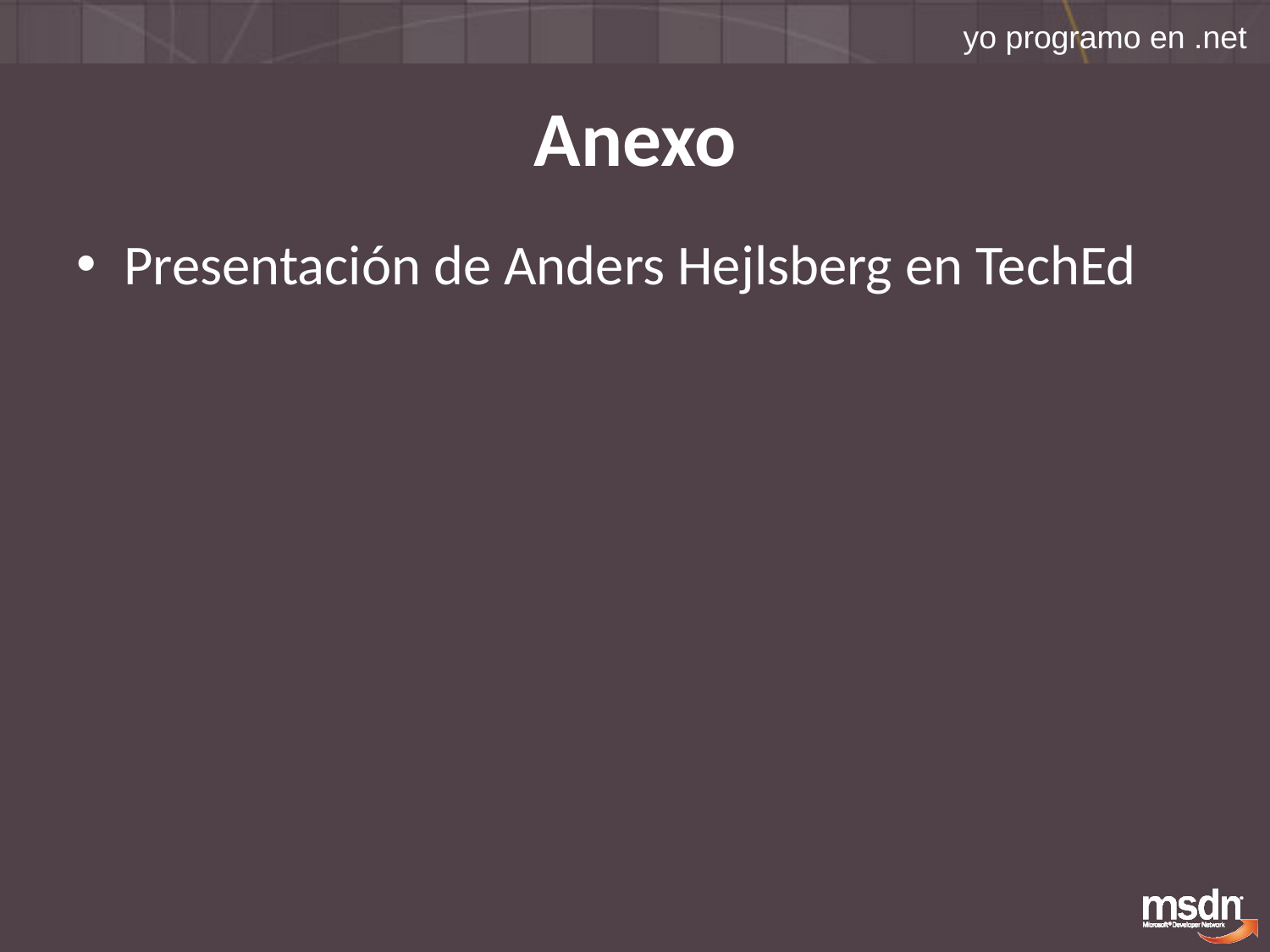

# Anexo
Presentación de Anders Hejlsberg en TechEd